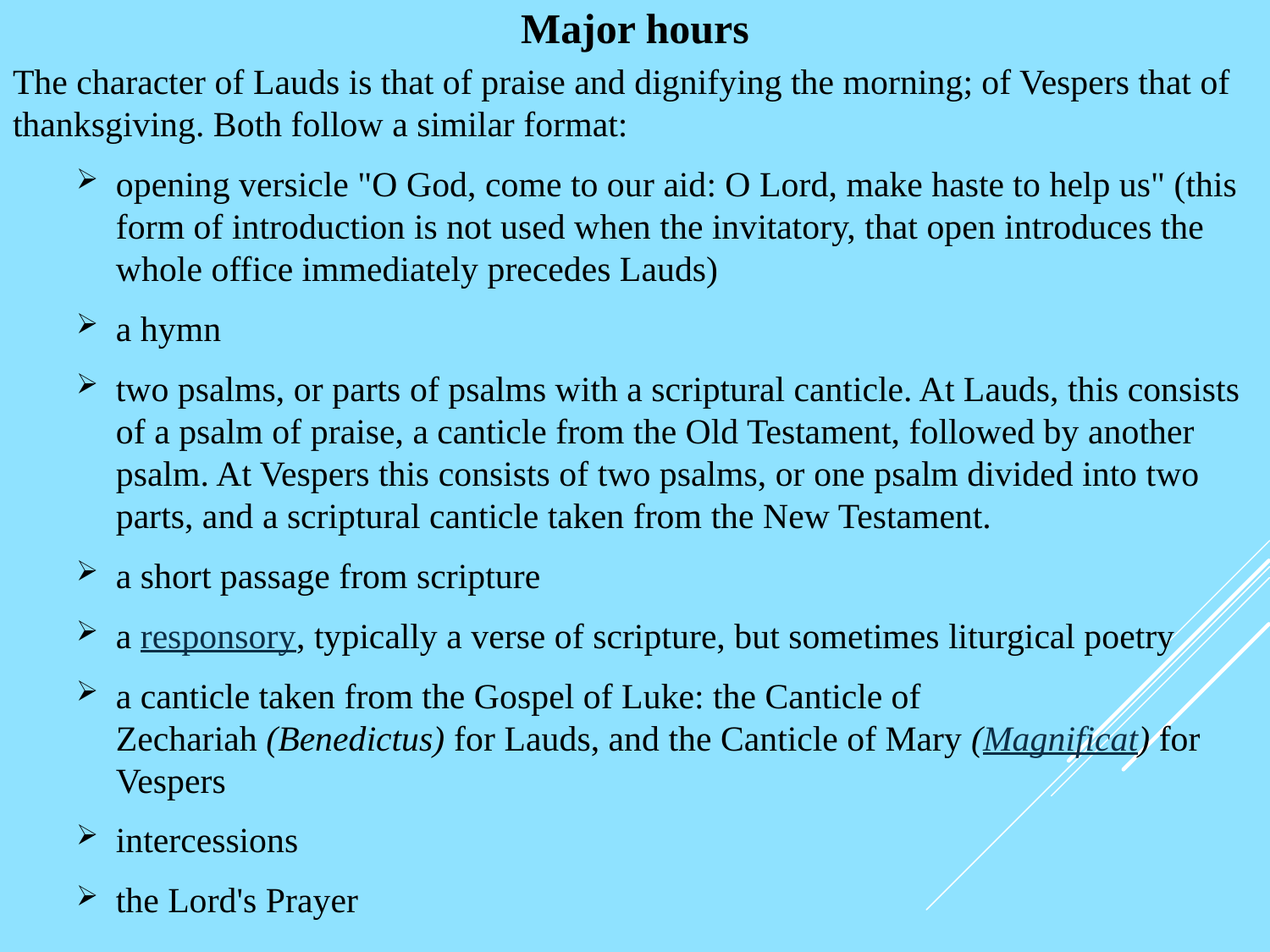

# Major hours
The character of Lauds is that of praise and dignifying the morning; of Vespers that of thanksgiving. Both follow a similar format:
opening versicle "O God, come to our aid: O Lord, make haste to help us" (this form of introduction is not used when the invitatory, that open introduces the whole office immediately precedes Lauds)
a hymn
two psalms, or parts of psalms with a scriptural canticle. At Lauds, this consists of a psalm of praise, a canticle from the Old Testament, followed by another psalm. At Vespers this consists of two psalms, or one psalm divided into two parts, and a scriptural canticle taken from the New Testament.
a short passage from scripture
a responsory, typically a verse of scripture, but sometimes liturgical poetry
a canticle taken from the Gospel of Luke: the Canticle of Zechariah (Benedictus) for Lauds, and the Canticle of Mary (Magnificat) for Vespers
intercessions
the Lord's Prayer